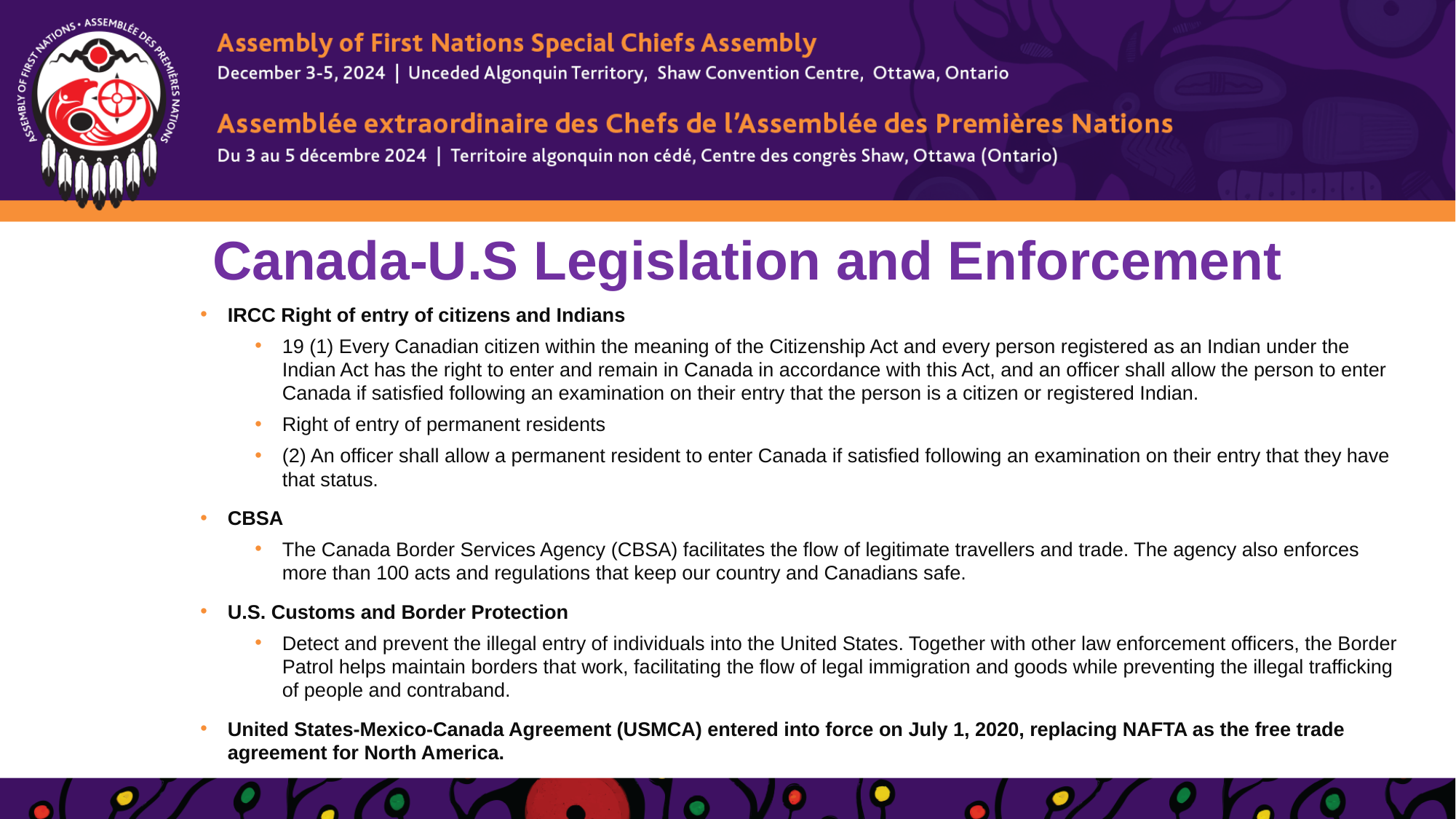

# Canada-U.S Legislation and Enforcement
IRCC Right of entry of citizens and Indians
19 (1) Every Canadian citizen within the meaning of the Citizenship Act and every person registered as an Indian under the Indian Act has the right to enter and remain in Canada in accordance with this Act, and an officer shall allow the person to enter Canada if satisfied following an examination on their entry that the person is a citizen or registered Indian.
Right of entry of permanent residents
(2) An officer shall allow a permanent resident to enter Canada if satisfied following an examination on their entry that they have that status.
CBSA
The Canada Border Services Agency (CBSA) facilitates the flow of legitimate travellers and trade. The agency also enforces more than 100 acts and regulations that keep our country and Canadians safe.
U.S. Customs and Border Protection
Detect and prevent the illegal entry of individuals into the United States. Together with other law enforcement officers, the Border Patrol helps maintain borders that work, facilitating the flow of legal immigration and goods while preventing the illegal trafficking of people and contraband.
United States-Mexico-Canada Agreement (USMCA) entered into force on July 1, 2020, replacing NAFTA as the free trade agreement for North America.